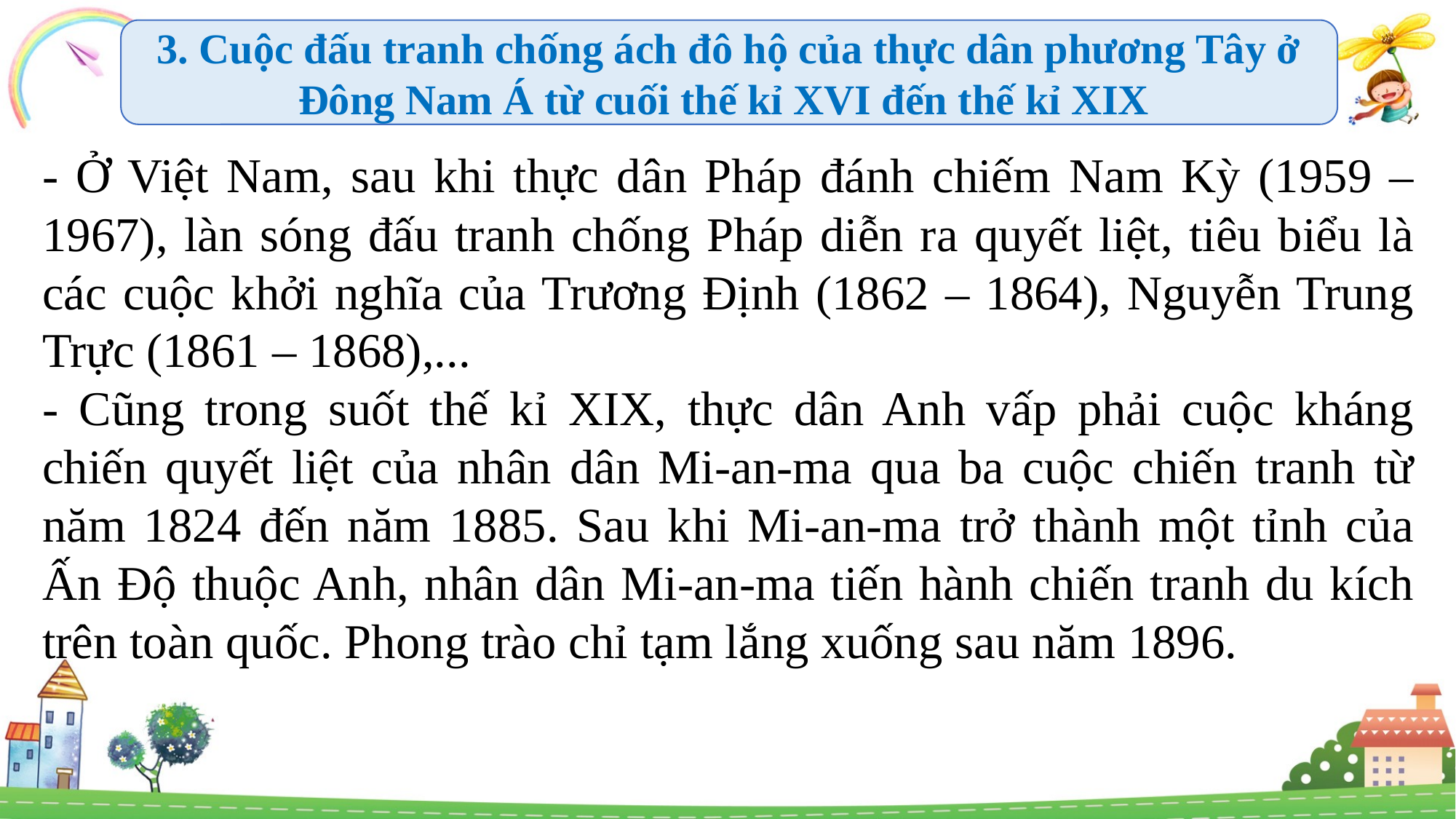

3. Cuộc đấu tranh chống ách đô hộ của thực dân phương Tây ở Đông Nam Á từ cuối thế kỉ XVI đến thế kỉ XIX
- Ở Việt Nam, sau khi thực dân Pháp đánh chiếm Nam Kỳ (1959 – 1967), làn sóng đấu tranh chống Pháp diễn ra quyết liệt, tiêu biểu là các cuộc khởi nghĩa của Trương Định (1862 – 1864), Nguyễn Trung Trực (1861 – 1868),...
- Cũng trong suốt thế kỉ XIX, thực dân Anh vấp phải cuộc kháng chiến quyết liệt của nhân dân Mi-an-ma qua ba cuộc chiến tranh từ năm 1824 đến năm 1885. Sau khi Mi-an-ma trở thành một tỉnh của Ấn Độ thuộc Anh, nhân dân Mi-an-ma tiến hành chiến tranh du kích trên toàn quốc. Phong trào chỉ tạm lắng xuống sau năm 1896.